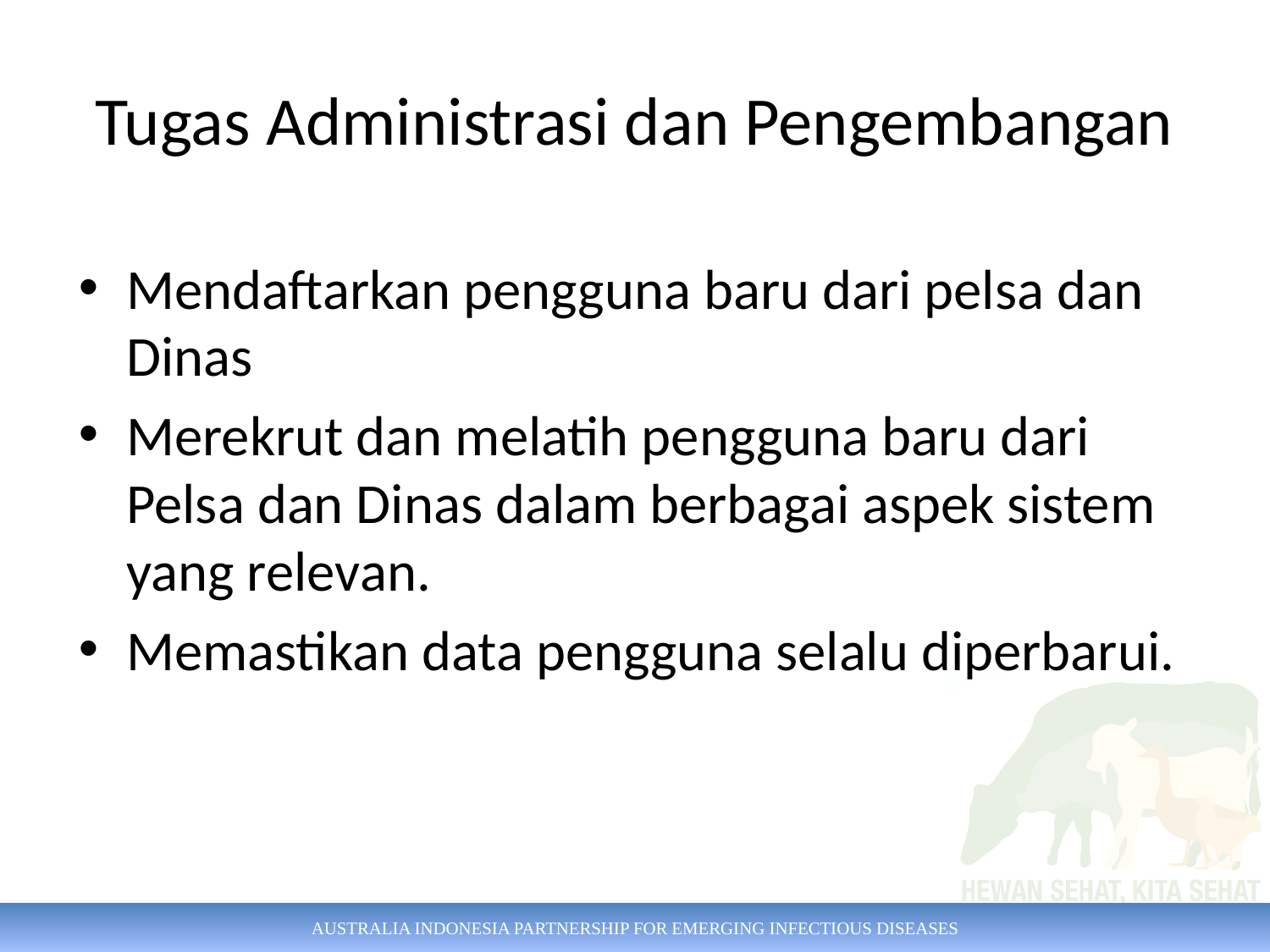

# Tugas Administrasi dan Pengembangan
Mendaftarkan pengguna baru dari pelsa dan Dinas
Merekrut dan melatih pengguna baru dari Pelsa dan Dinas dalam berbagai aspek sistem yang relevan.
Memastikan data pengguna selalu diperbarui.